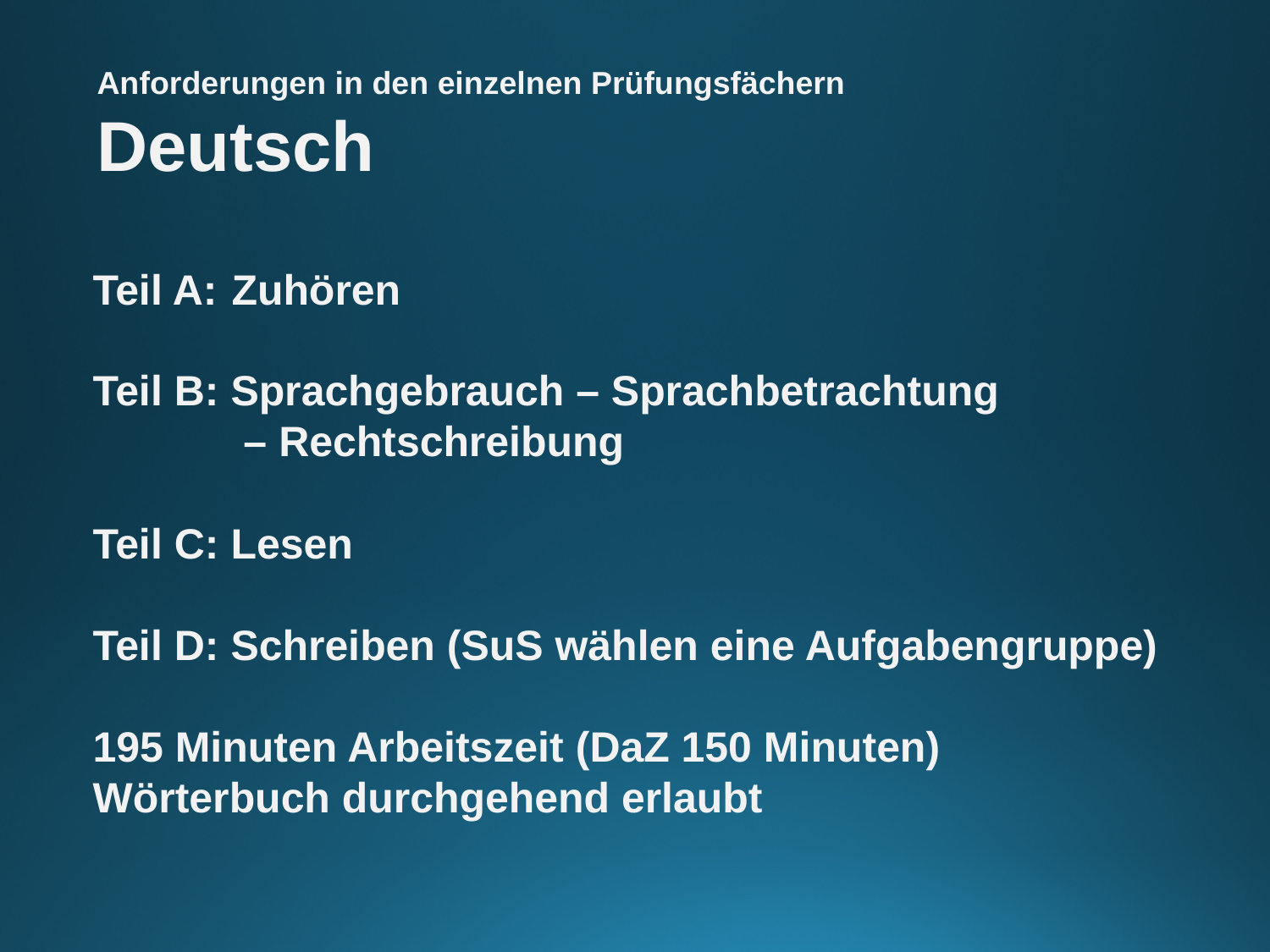

Anforderungen in den einzelnen Prüfungsfächern
Deutsch
Teil A:	 Zuhören

Teil B: Sprachgebrauch – Sprachbetrachtung
	  – Rechtschreibung

Teil C: Lesen

Teil D: Schreiben (SuS wählen eine Aufgabengruppe)

195 Minuten Arbeitszeit (DaZ 150 Minuten)
Wörterbuch durchgehend erlaubt